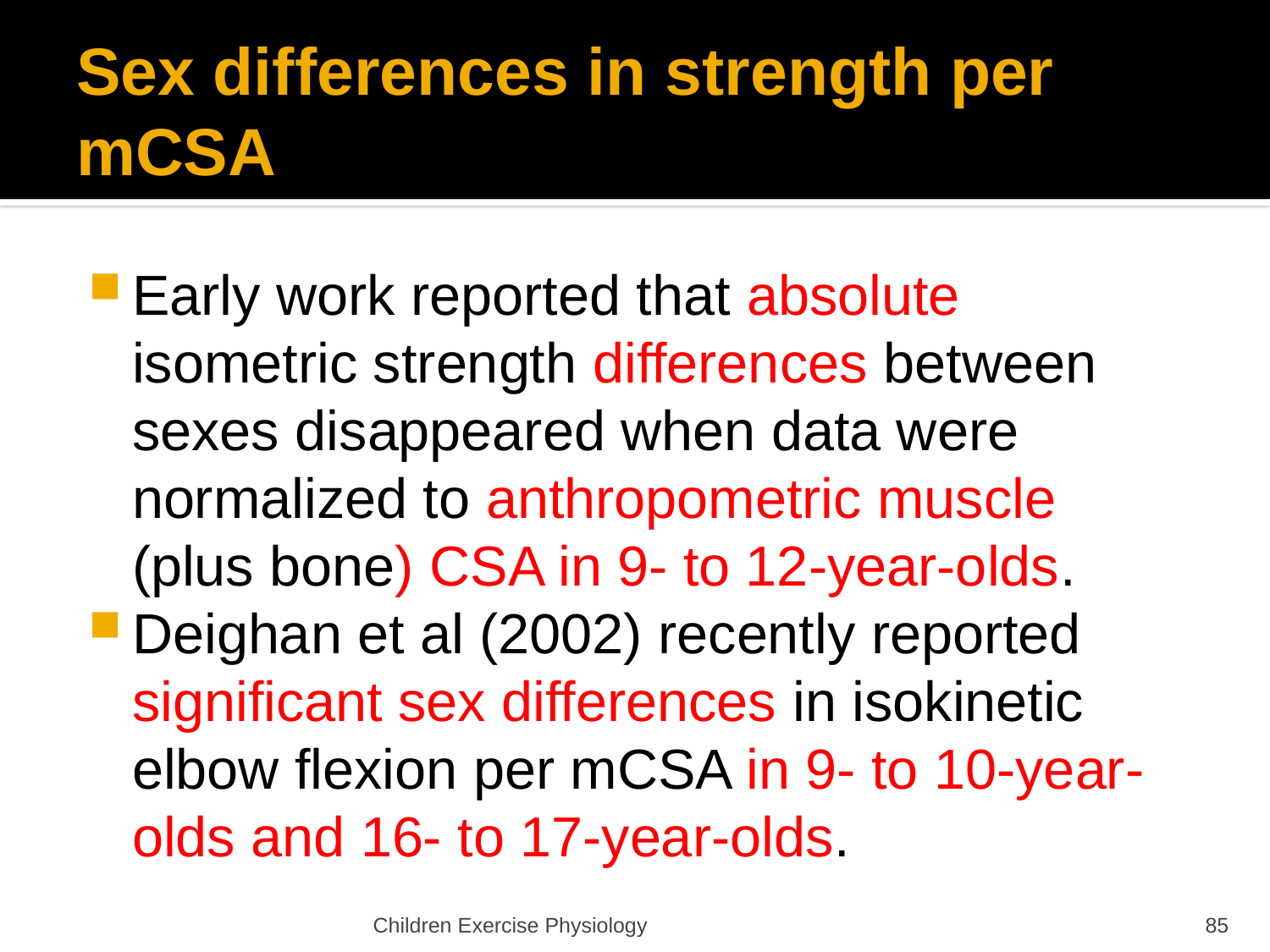

# Sex differences in strength per mCSA
Early work reported that absolute isometric strength differences between sexes disappeared when data were normalized to anthropometric muscle (plus bone) CSA in 9- to 12-year-olds.
Deighan et al (2002) recently reported significant sex differences in isokinetic elbow flexion per mCSA in 9- to 10-year-olds and 16- to 17-year-olds.
Children Exercise Physiology
85